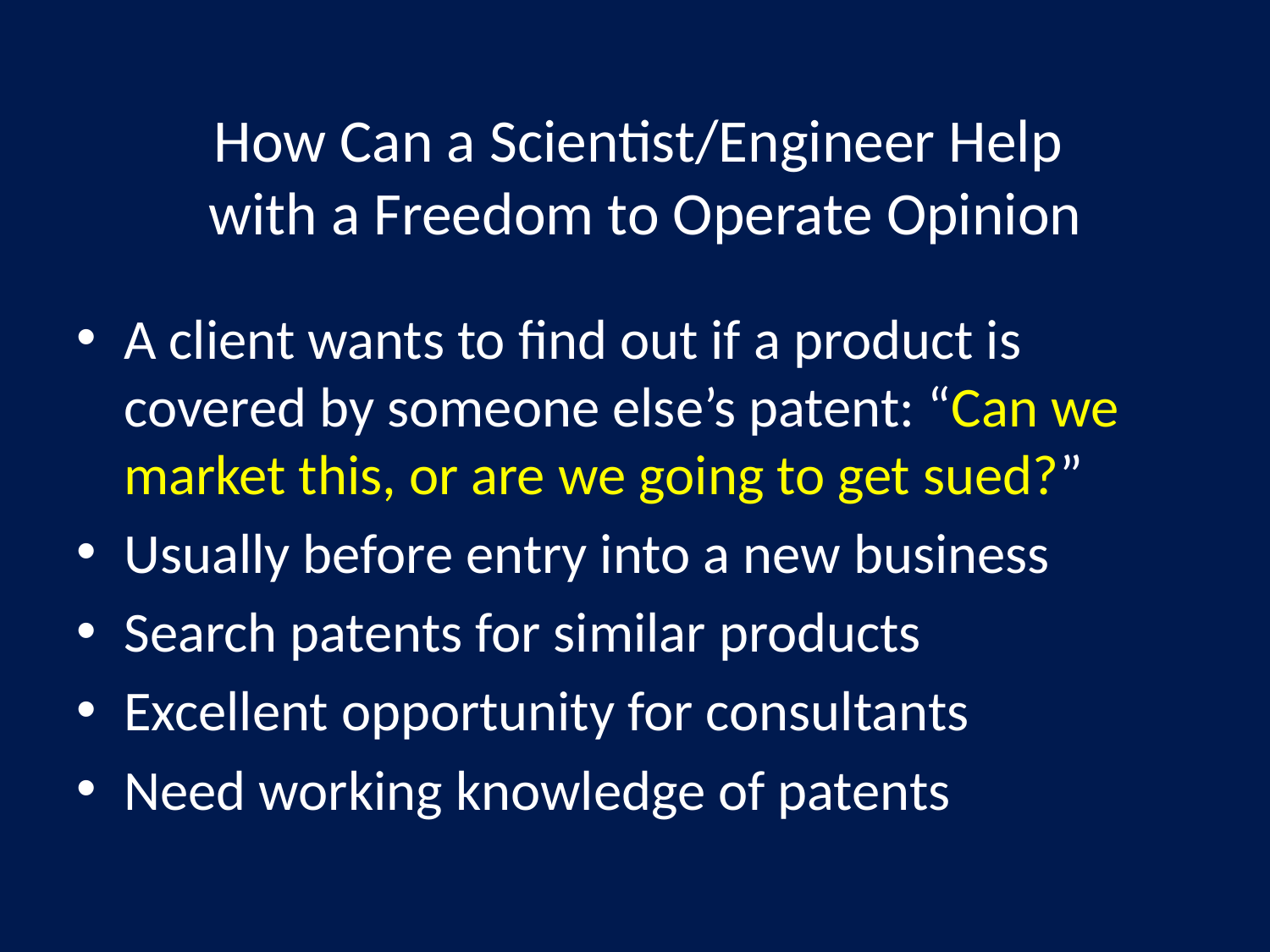

# How Can a Scientist/Engineer Help with a Freedom to Operate Opinion
A client wants to find out if a product is covered by someone else’s patent: “Can we market this, or are we going to get sued?”
Usually before entry into a new business
Search patents for similar products
Excellent opportunity for consultants
Need working knowledge of patents